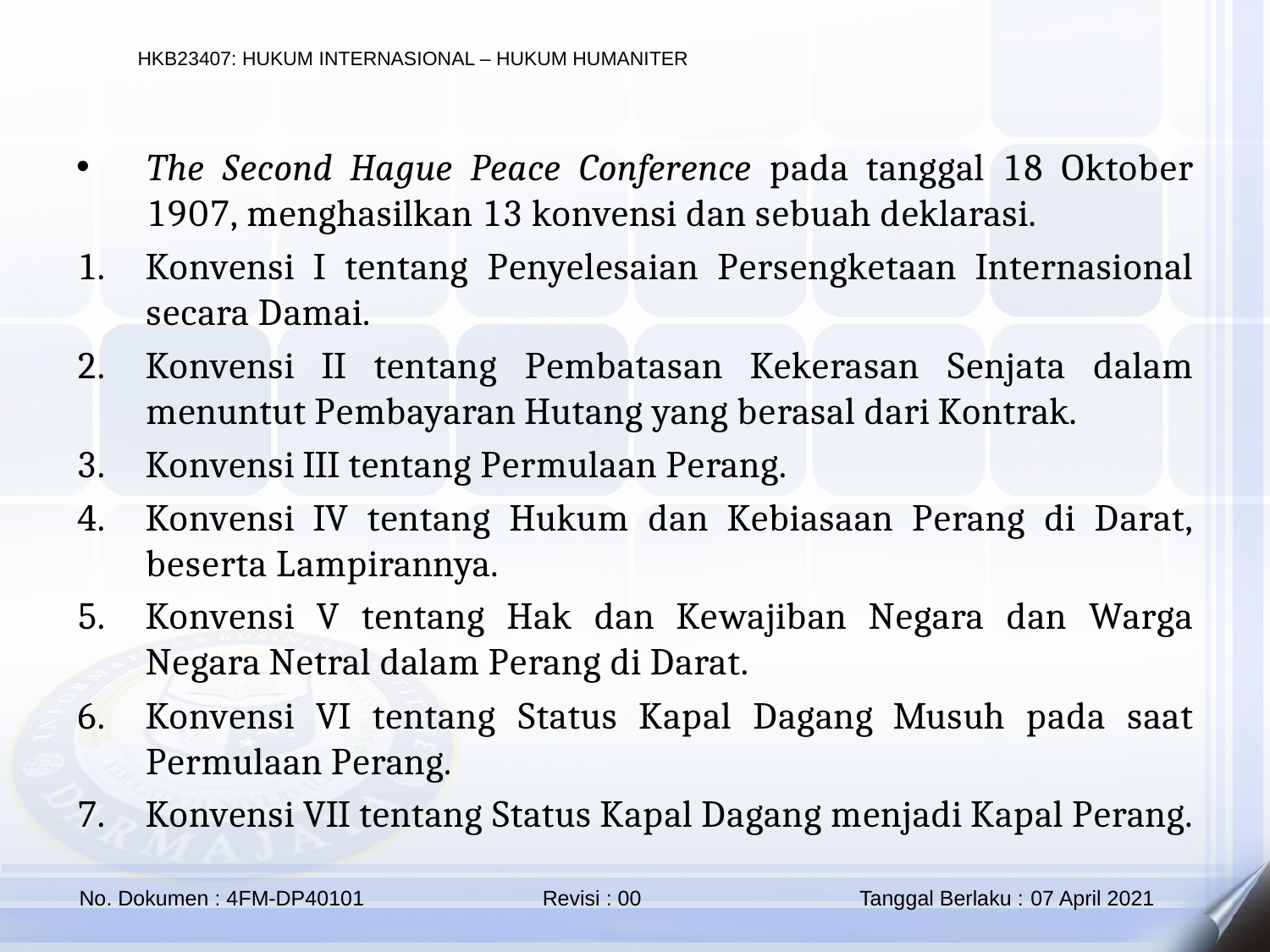

The Second Hague Peace Conference pada tanggal 18 Oktober 1907, menghasilkan 13 konvensi dan sebuah deklarasi.
Konvensi I tentang Penyelesaian Persengketaan Internasional secara Damai.
Konvensi II tentang Pembatasan Kekerasan Senjata dalam menuntut Pembayaran Hutang yang berasal dari Kontrak.
Konvensi III tentang Permulaan Perang.
Konvensi IV tentang Hukum dan Kebiasaan Perang di Darat, beserta Lampirannya.
Konvensi V tentang Hak dan Kewajiban Negara dan Warga Negara Netral dalam Perang di Darat.
Konvensi VI tentang Status Kapal Dagang Musuh pada saat Permulaan Perang.
Konvensi VII tentang Status Kapal Dagang menjadi Kapal Perang.